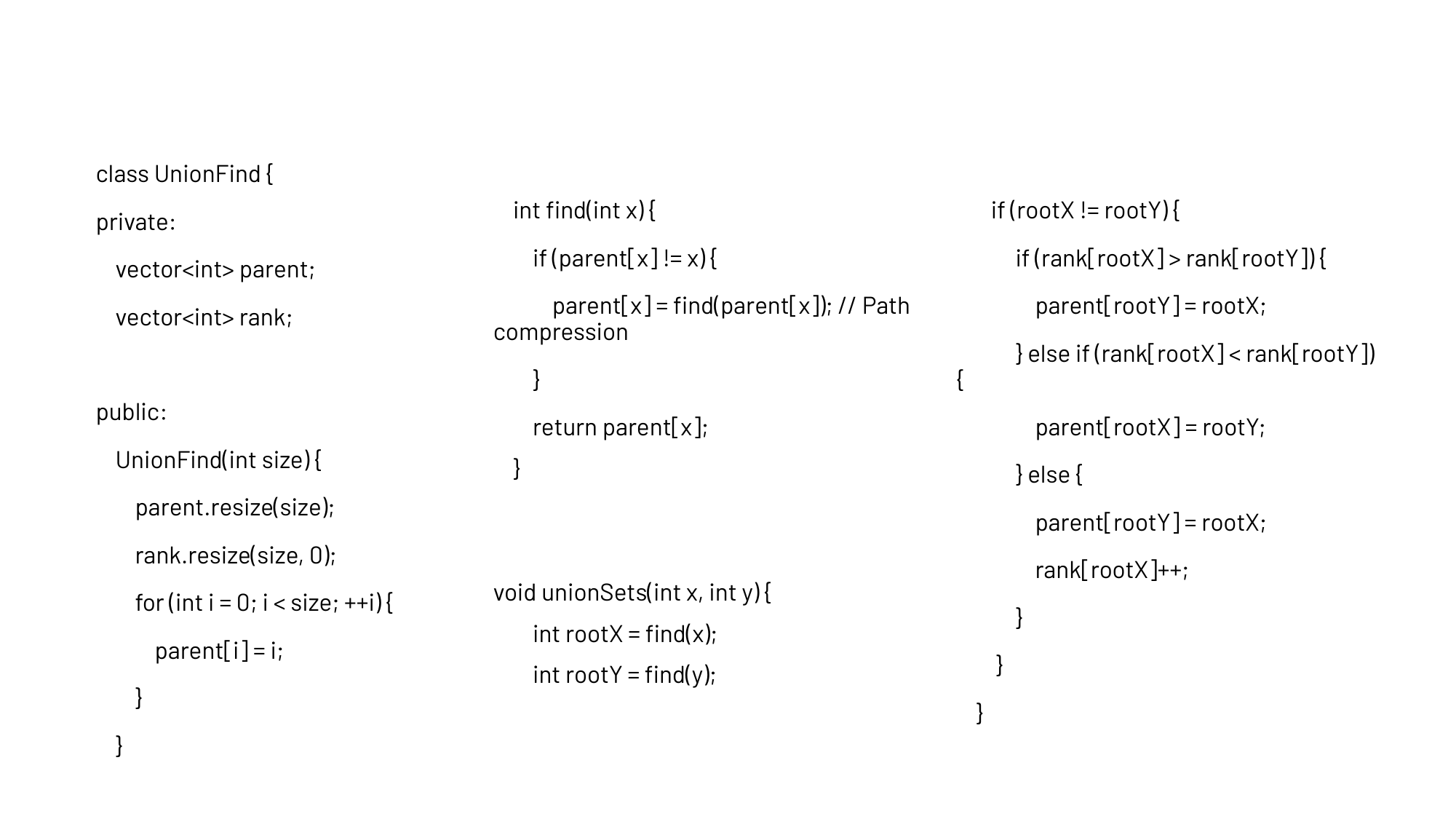

int find(int x) {
        if (parent[x] != x) {
            parent[x] = find(parent[x]); // Path compression
        }
        return parent[x];
    }

void unionSets(int x, int y) {
        int rootX = find(x);
        int rootY = find(y);

       if (rootX != rootY) {
            if (rank[rootX] > rank[rootY]) {
                parent[rootY] = rootX;
            } else if (rank[rootX] < rank[rootY]) {
                parent[rootX] = rootY;
            } else {
                parent[rootY] = rootX;
                rank[rootX]++;
            }
        }
    }

class UnionFind {
private:
    vector<int> parent;
    vector<int> rank;

public:
    UnionFind(int size) {
        parent.resize(size);
        rank.resize(size, 0);
        for (int i = 0; i < size; ++i) {
            parent[i] = i;
        }
    }